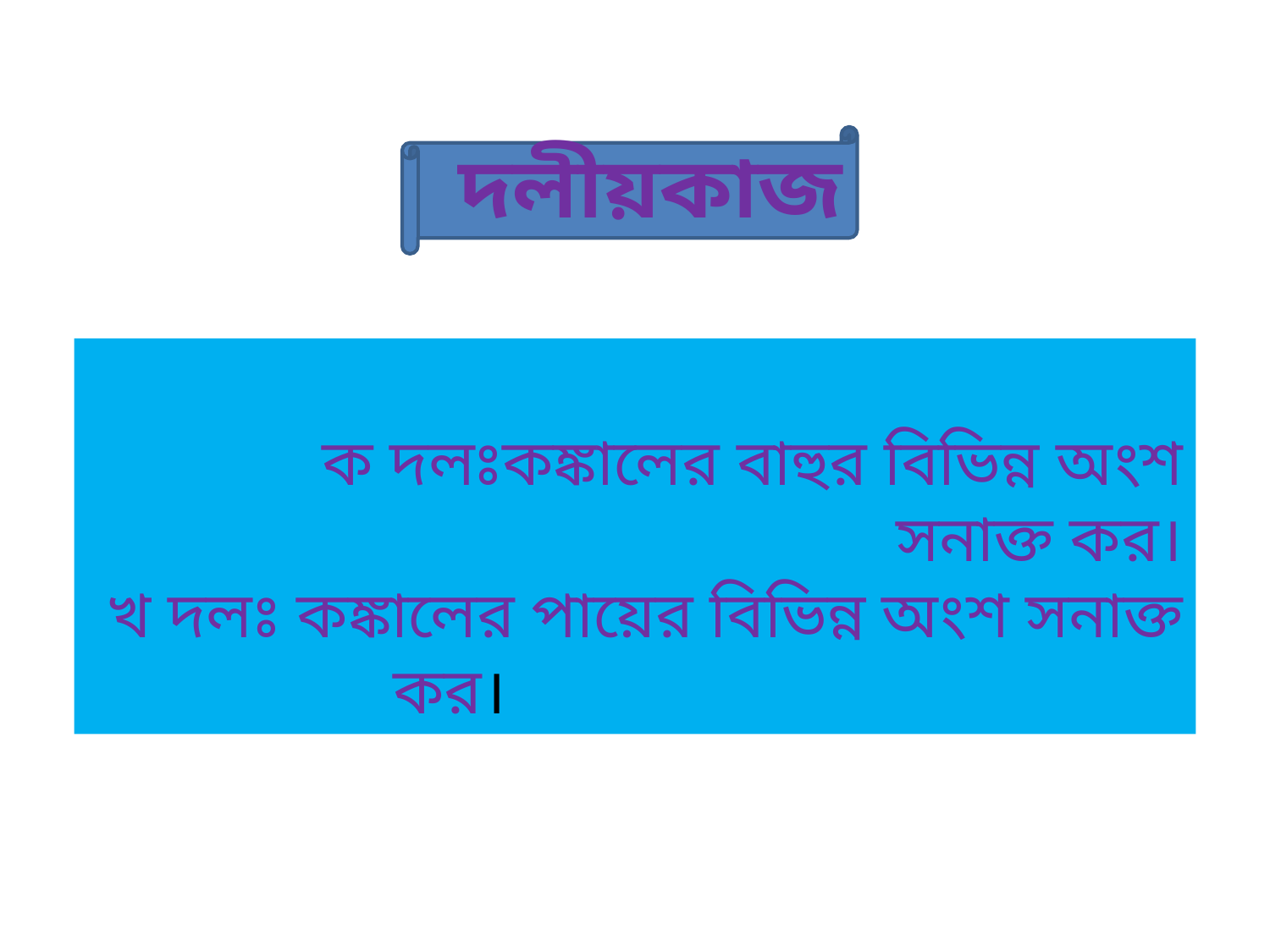

দলীয়কাজ
# ক দলঃকঙ্কালের বাহুর বিভিন্ন অংশ সনাক্ত কর। খ দলঃ কঙ্কালের পায়ের বিভিন্ন অংশ সনাক্ত কর।